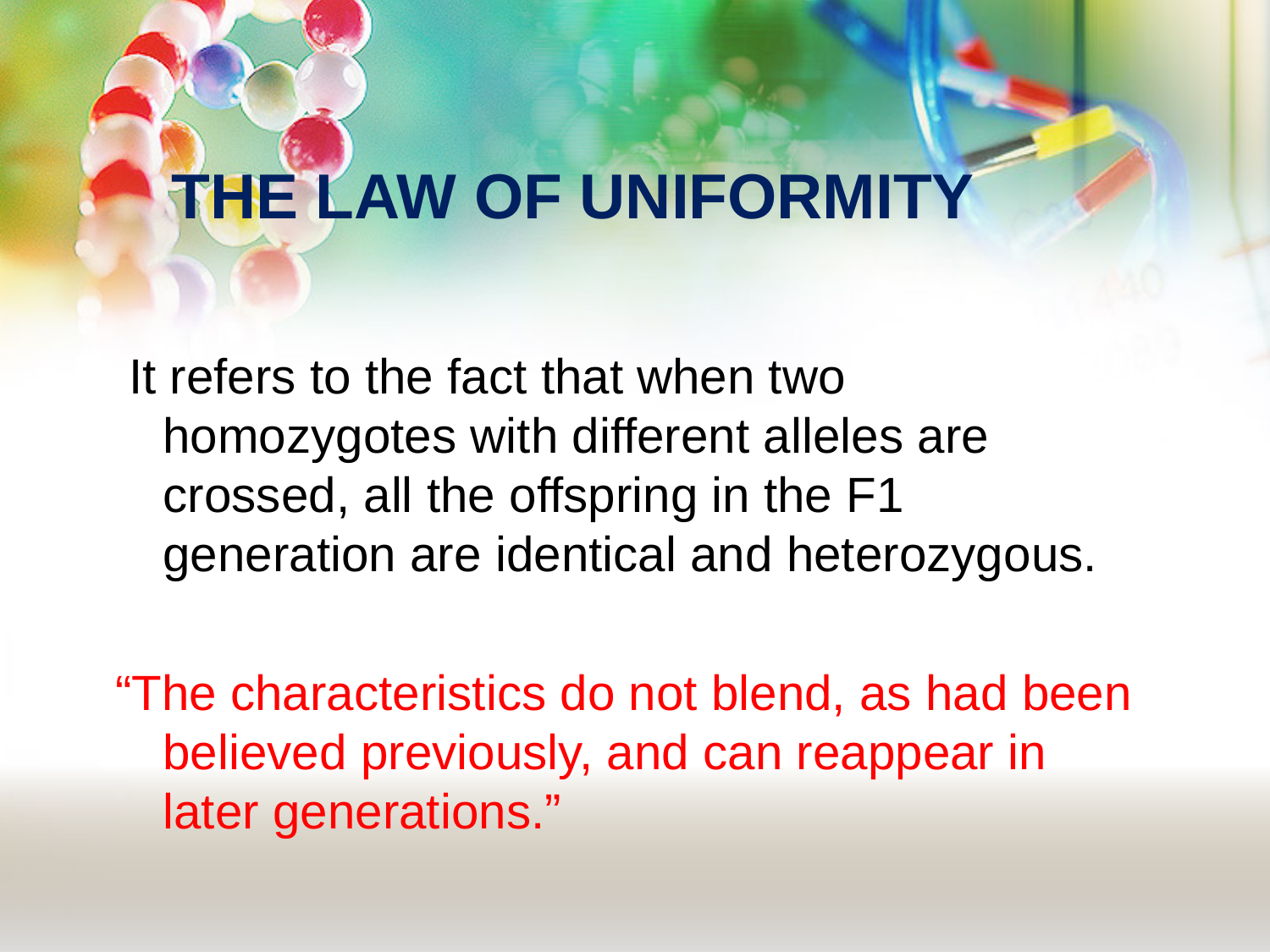

# THE LAW OF UNIFORMITY
 It refers to the fact that when two homozygotes with different alleles are crossed, all the offspring in the F1 generation are identical and heterozygous.

“The characteristics do not blend, as had been believed previously, and can reappear in later generations.”